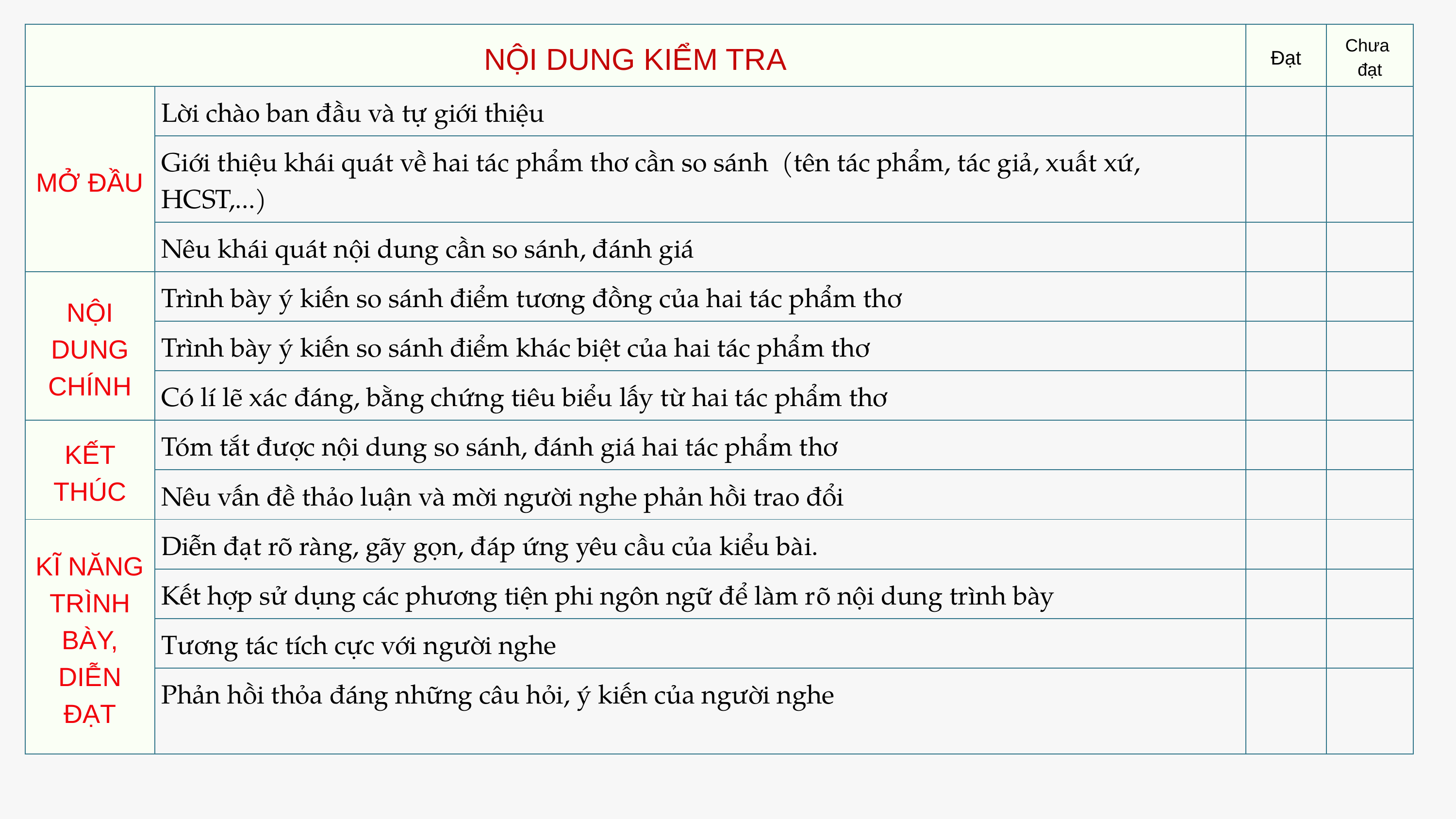

| NỘI DUNG KIỂM TRA | NỘI DUNG KIỂM TRA | Đạt | Chưa đạt |
| --- | --- | --- | --- |
| MỞ ĐẦU | Lời chào ban đầu và tự giới thiệu |  |  |
| MỞ ĐẦU | Giới thiệu khái quát về hai tác phẩm thơ cần so sánh (tên tác phẩm, tác giả, xuất xứ, HCST,...) |  |  |
| MỞ ĐẦU | Nêu khái quát nội dung cần so sánh, đánh giá |  |  |
| NỘI DUNG CHÍNH | Trình bày ý kiến so sánh điểm tương đồng của hai tác phẩm thơ |  |  |
| NỘI DUNG CHÍNH | Trình bày ý kiến so sánh điểm khác biệt của hai tác phẩm thơ |  |  |
| NỘI DUNG CHÍNH | Có lí lẽ xác đáng, bằng chứng tiêu biểu lấy từ hai tác phẩm thơ |  |  |
| KẾT THÚC | Tóm tắt được nội dung so sánh, đánh giá hai tác phẩm thơ |  |  |
| KẾT THÚC | Nêu vấn đề thảo luận và mời người nghe phản hồi trao đổi |  |  |
| KĨ NĂNG TRÌNH BÀY, DIỄN ĐẠT | Diễn đạt rõ ràng, gãy gọn, đáp ứng yêu cầu của kiểu bài. |  |  |
| KĨ NĂNG TRÌNH BÀY, DIỄN ĐẠT | Kết hợp sử dụng các phương tiện phi ngôn ngữ để làm rõ nội dung trình bày |  |  |
| KĨ NĂNG TRÌNH BÀY, DIỄN ĐẠT | Tương tác tích cực với người nghe |  |  |
| KĨ NĂNG TRÌNH BÀY, DIỄN ĐẠT | Phản hồi thỏa đáng những câu hỏi, ý kiến của người nghe |  |  |